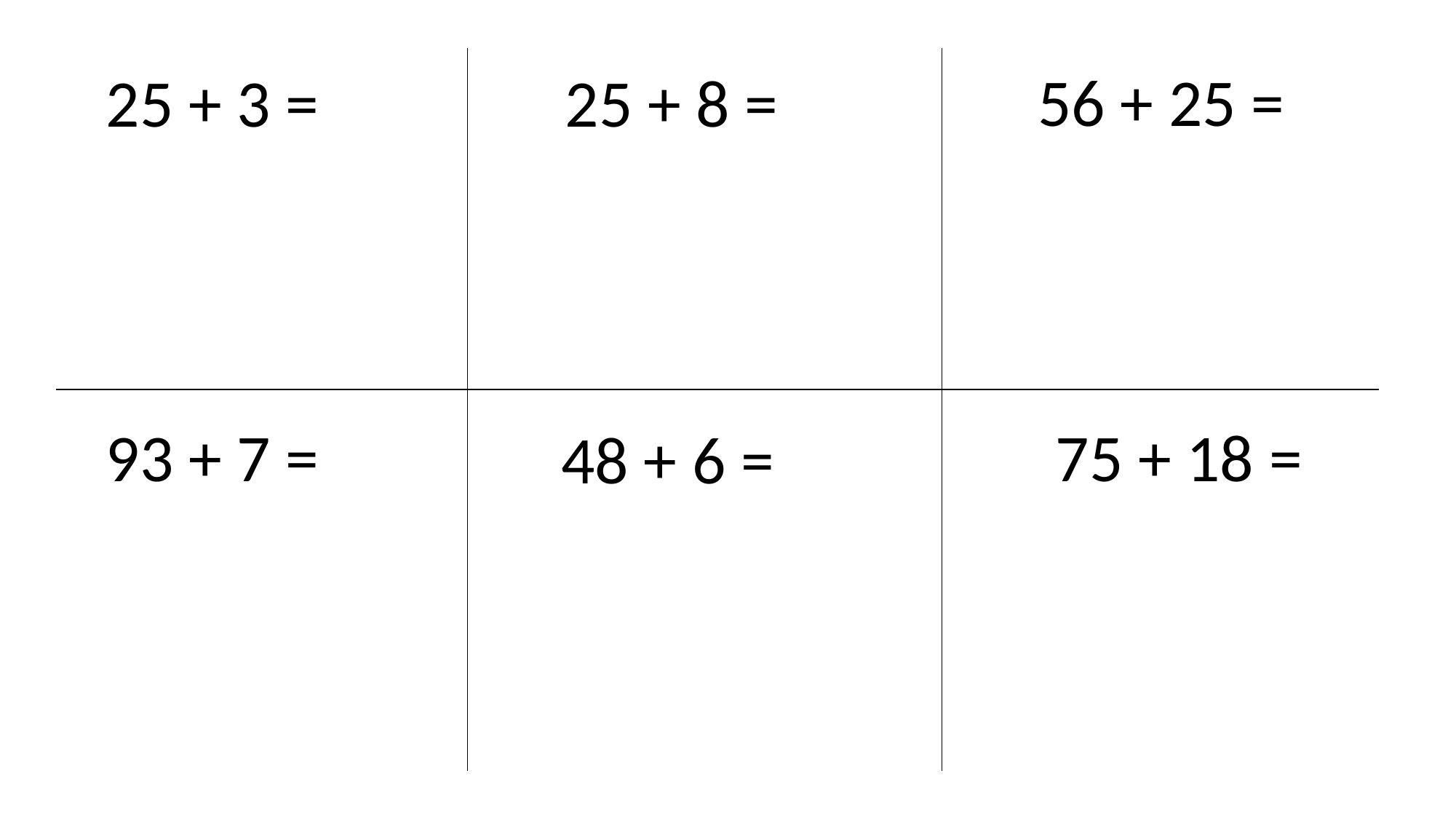

56 + 25 =
25 + 3 =
25 + 8 =
93 + 7 =
75 + 18 =
48 + 6 =